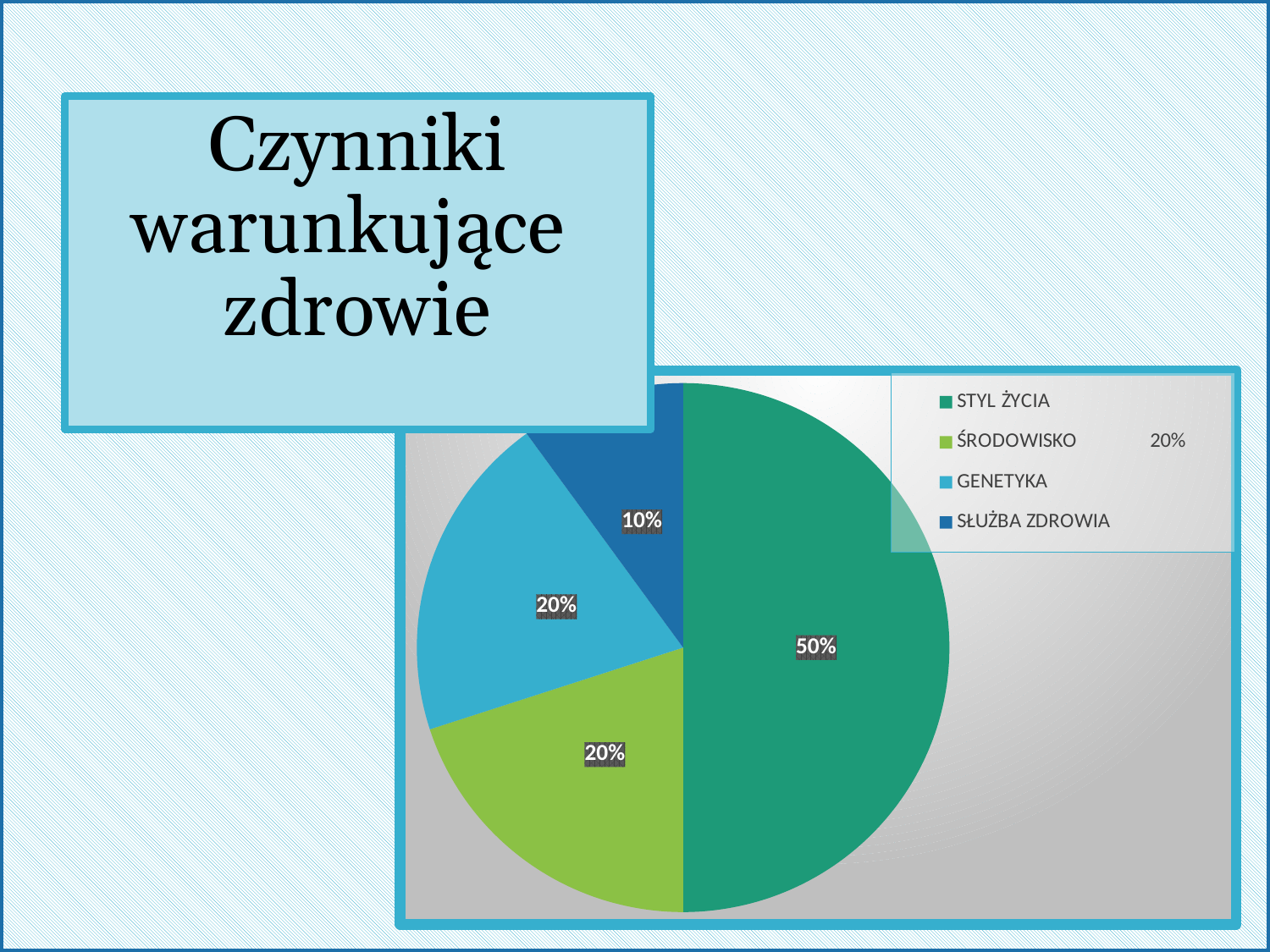

# Czynniki warunkujące  zdrowie

### Chart

| Category | Kolumna1 |
|---|---|
| STYL ŻYCIA | 0.5 |
| ŚRODOWISKO              20% | 0.2 |
| GENETYKA | 0.2 |
| SŁUŻBA ZDROWIA | 0.1 |